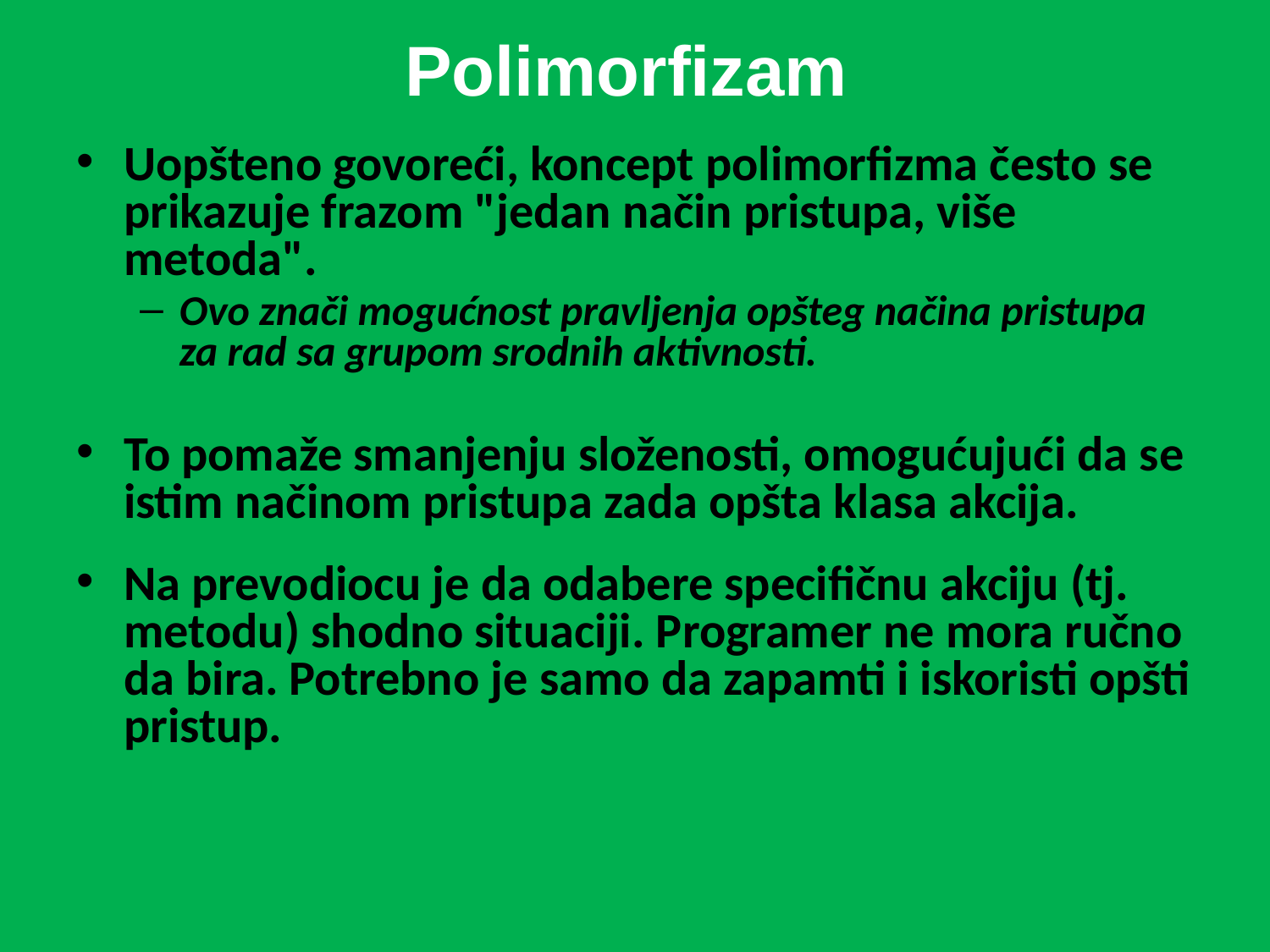

# Polimorfizam
Uopšteno govoreći, koncept polimorfizma često se prikazuje frazom "jedan način pristupa, više metoda".
Ovo znači mogućnost pravljenja opšteg načina pristupa za rad sa grupom srodnih aktivnosti.

To pomaže smanjenju složenosti, omogućujući da se istim načinom pristupa zada opšta klasa akcija.

Na prevodiocu je da odabere specifičnu akciju (tj. metodu) shodno situaciji. Programer ne mora ručno da bira. Potrebno je samo da zapamti i iskoristi opšti pristup.